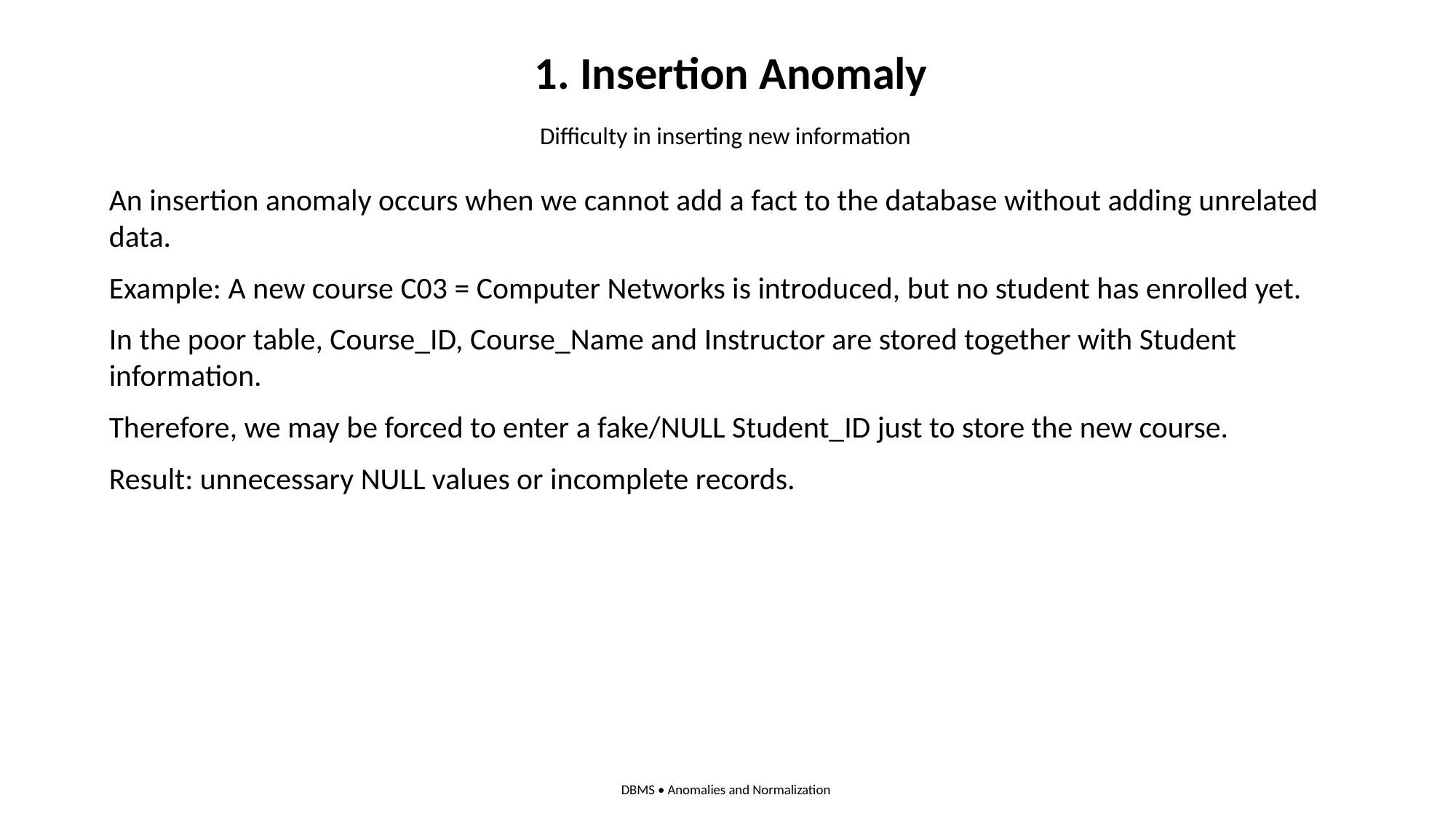

1. Insertion Anomaly
Difficulty in inserting new information
An insertion anomaly occurs when we cannot add a fact to the database without adding unrelated data.
Example: A new course C03 = Computer Networks is introduced, but no student has enrolled yet.
In the poor table, Course_ID, Course_Name and Instructor are stored together with Student information.
Therefore, we may be forced to enter a fake/NULL Student_ID just to store the new course.
Result: unnecessary NULL values or incomplete records.
DBMS • Anomalies and Normalization